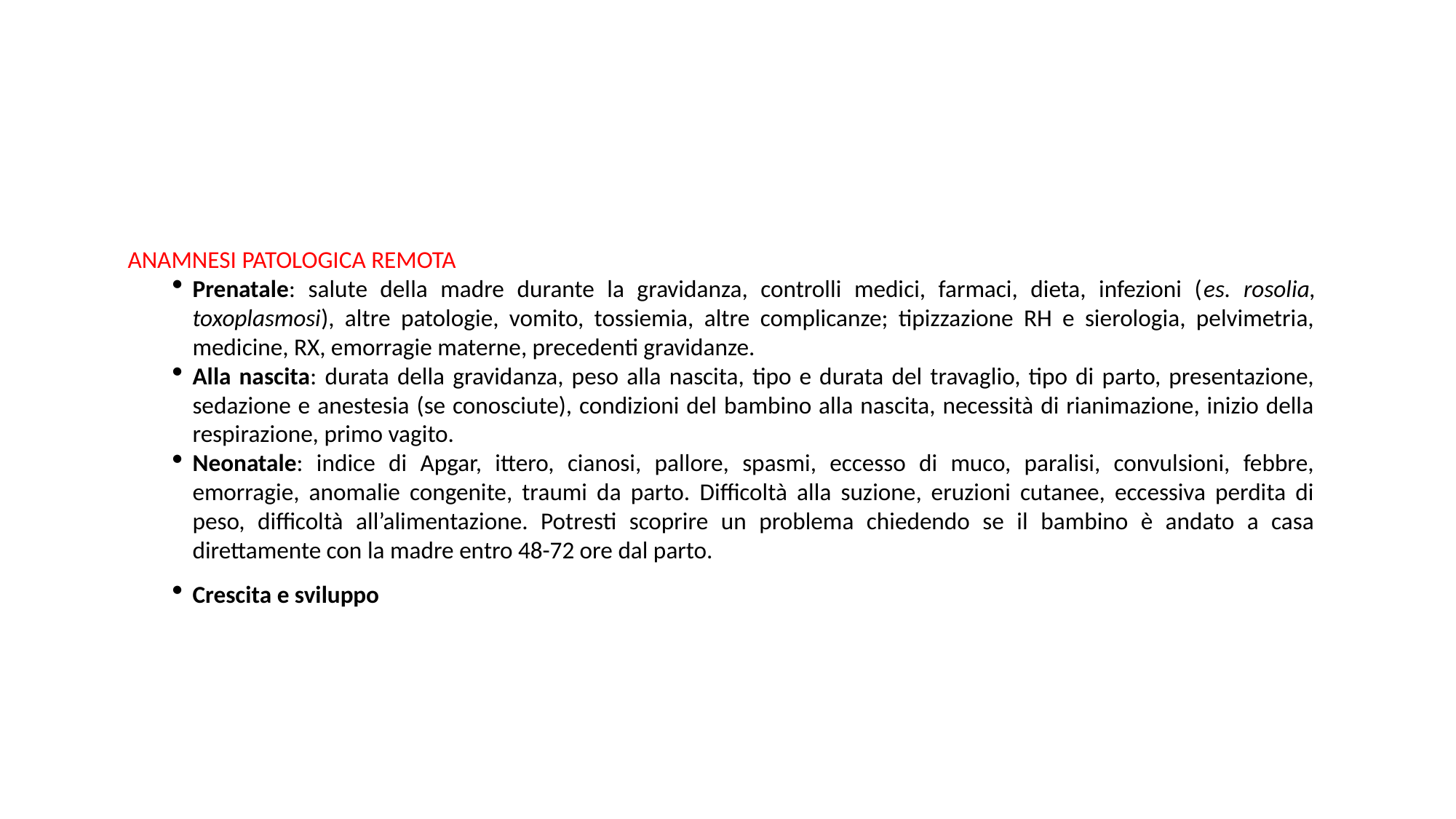

ANAMNESI PATOLOGICA REMOTA
Prenatale: salute della madre durante la gravidanza, controlli medici, farmaci, dieta, infezioni (es. rosolia, toxoplasmosi), altre patologie, vomito, tossiemia, altre complicanze; tipizzazione RH e sierologia, pelvimetria, medicine, RX, emorragie materne, precedenti gravidanze.
Alla nascita: durata della gravidanza, peso alla nascita, tipo e durata del travaglio, tipo di parto, presentazione, sedazione e anestesia (se conosciute), condizioni del bambino alla nascita, necessità di rianimazione, inizio della respirazione, primo vagito.
Neonatale: indice di Apgar, ittero, cianosi, pallore, spasmi, eccesso di muco, paralisi, convulsioni, febbre, emorragie, anomalie congenite, traumi da parto. Difficoltà alla suzione, eruzioni cutanee, eccessiva perdita di peso, difficoltà all’alimentazione. Potresti scoprire un problema chiedendo se il bambino è andato a casa direttamente con la madre entro 48-72 ore dal parto.
Crescita e sviluppo